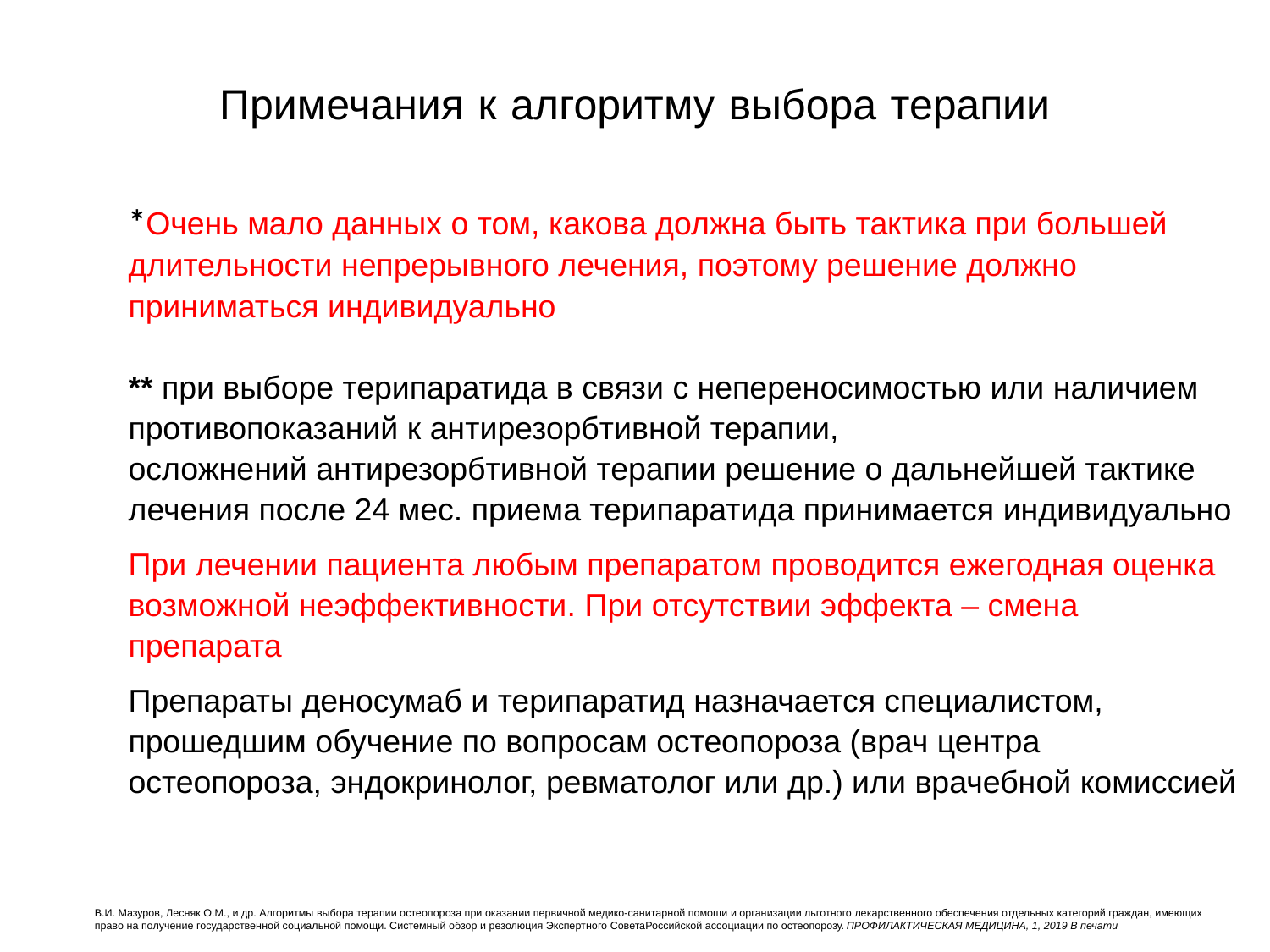

# Примечания к алгоритму выбора терапии
*Очень мало данных о том, какова должна быть тактика при большей длительности непрерывного лечения, поэтому решение должно приниматься индивидуально

** при выборе терипаратида в связи с непереносимостью или наличием противопоказаний к антирезорбтивной терапии,
осложнений антирезорбтивной терапии решение о дальнейшей тактике лечения после 24 мес. приема терипаратида принимается индивидуально
При лечении пациента любым препаратом проводится ежегодная оценка возможной неэффективности. При отсутствии эффекта – смена препарата
Препараты деносумаб и терипаратид назначается специалистом, прошедшим обучение по вопросам остеопороза (врач центра остеопороза, эндокринолог, ревматолог или др.) или врачебной комиссией
В.И. Мазуров, Лесняк О.М., и др. Алгоритмы выбора терапии остеопороза при оказании первичной медико-санитарной помощи и организации льготного лекарственного обеспечения отдельных категорий граждан, имеющих право на получение государственной социальной помощи. Системный обзор и резолюция Экспертного СоветаРоссийской ассоциации по остеопорозу. ПРОФИЛАКТИЧЕСКАЯ МЕДИЦИНА, 1, 2019 В печати